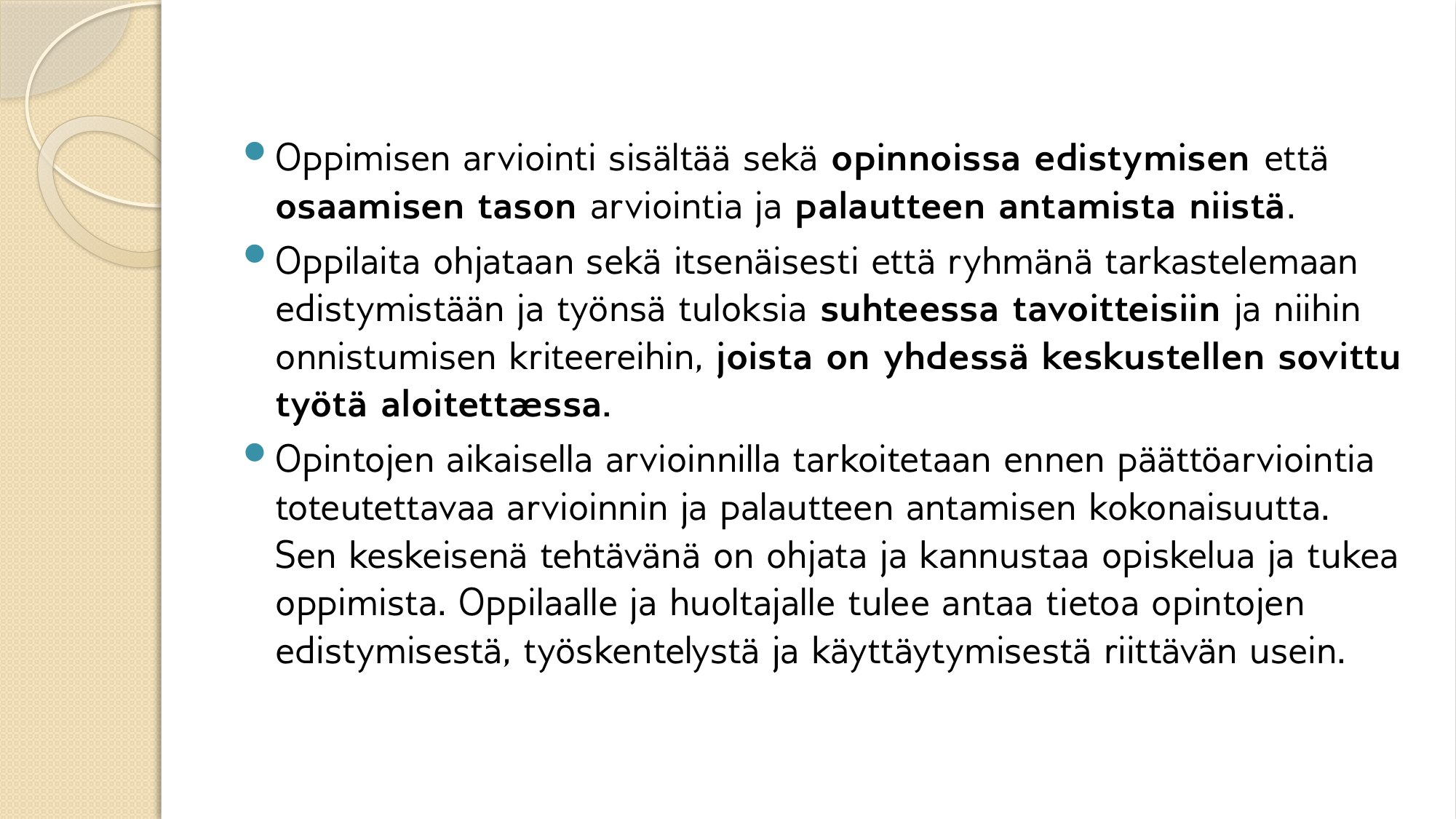

Oppimisen arviointi sisältää sekä opinnoissa edistymisen että osaamisen tason arviointia ja palautteen antamista niistä.
Oppilaita ohjataan sekä itsenäisesti että ryhmänä tarkastelemaan edistymistään ja työnsä tuloksia suhteessa tavoitteisiin ja niihin onnistumisen kriteereihin, joista on yhdessä keskustellen sovittu työtä aloitettaessa.
Opintojen aikaisella arvioinnilla tarkoitetaan ennen päättöarviointia toteutettavaa arvioinnin ja palautteen antamisen kokonaisuutta. Sen keskeisenä tehtävänä on ohjata ja kannustaa opiskelua ja tukea oppimista. Oppilaalle ja huoltajalle tulee antaa tietoa opintojen edistymisestä, työskentelystä ja käyttäytymisestä riittävän usein.